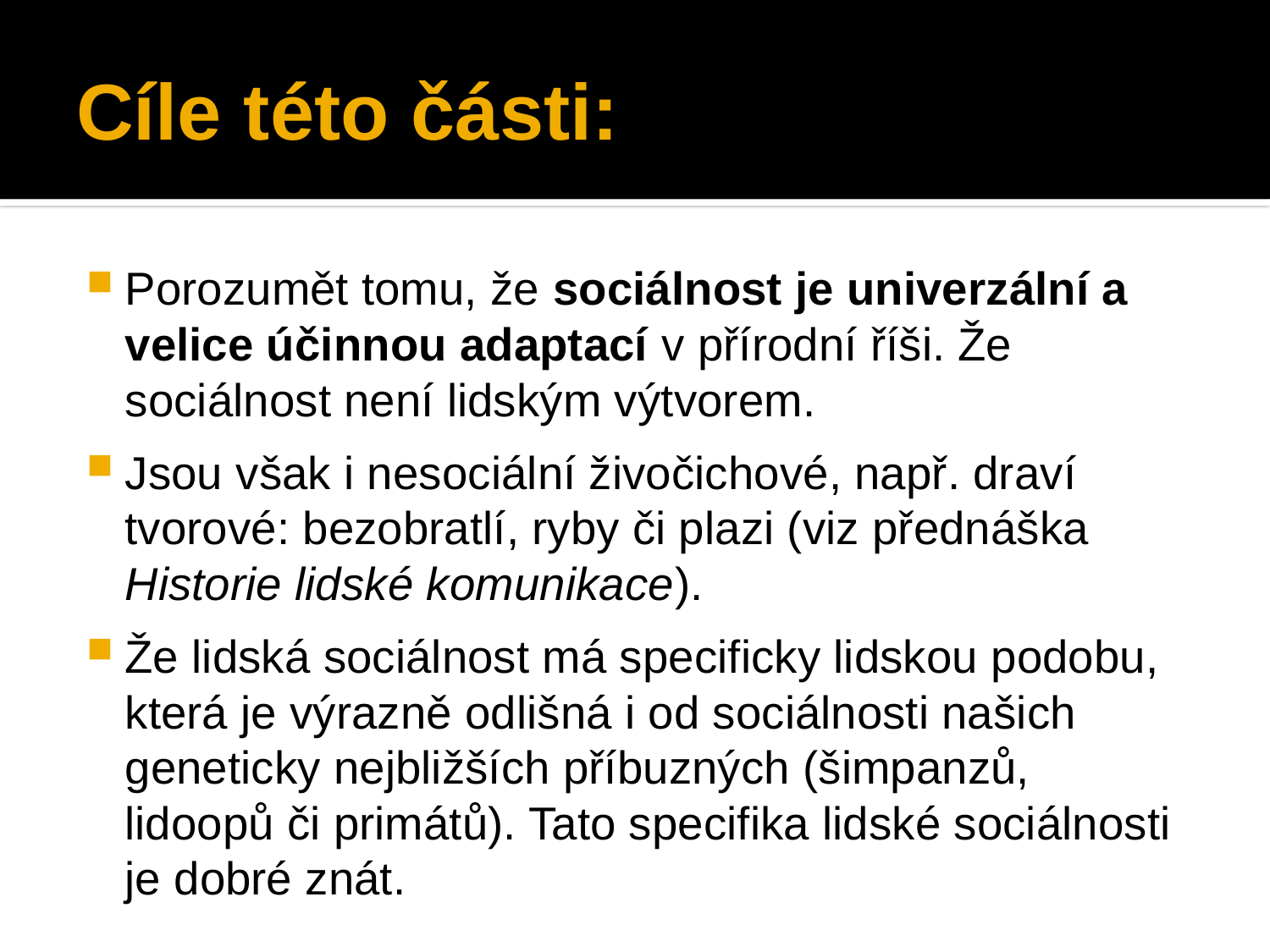

# Cíle této části:
Porozumět tomu, že sociálnost je univerzální a velice účinnou adaptací v přírodní říši. Že sociálnost není lidským výtvorem.
Jsou však i nesociální živočichové, např. draví tvorové: bezobratlí, ryby či plazi (viz přednáška Historie lidské komunikace).
Že lidská sociálnost má specificky lidskou podobu, která je výrazně odlišná i od sociálnosti našich geneticky nejbližších příbuzných (šimpanzů, lidoopů či primátů). Tato specifika lidské sociálnosti je dobré znát.